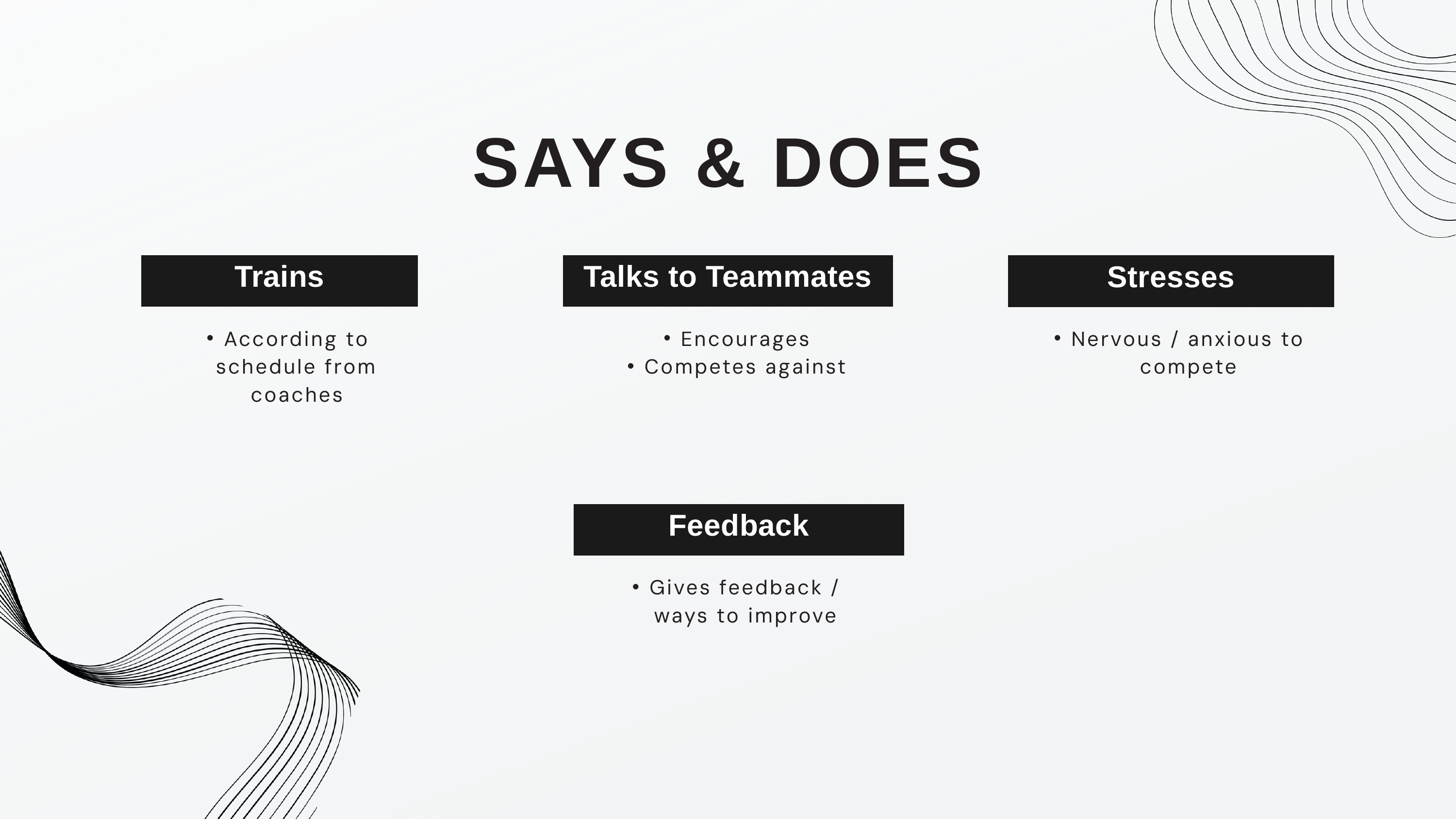

SAYS & DOES

Trains

Talks to Teammates

Stresses
According to schedule from coaches
Encourages
Competes against
Nervous / anxious to compete

Feedback

Gives feedback / ways to improve